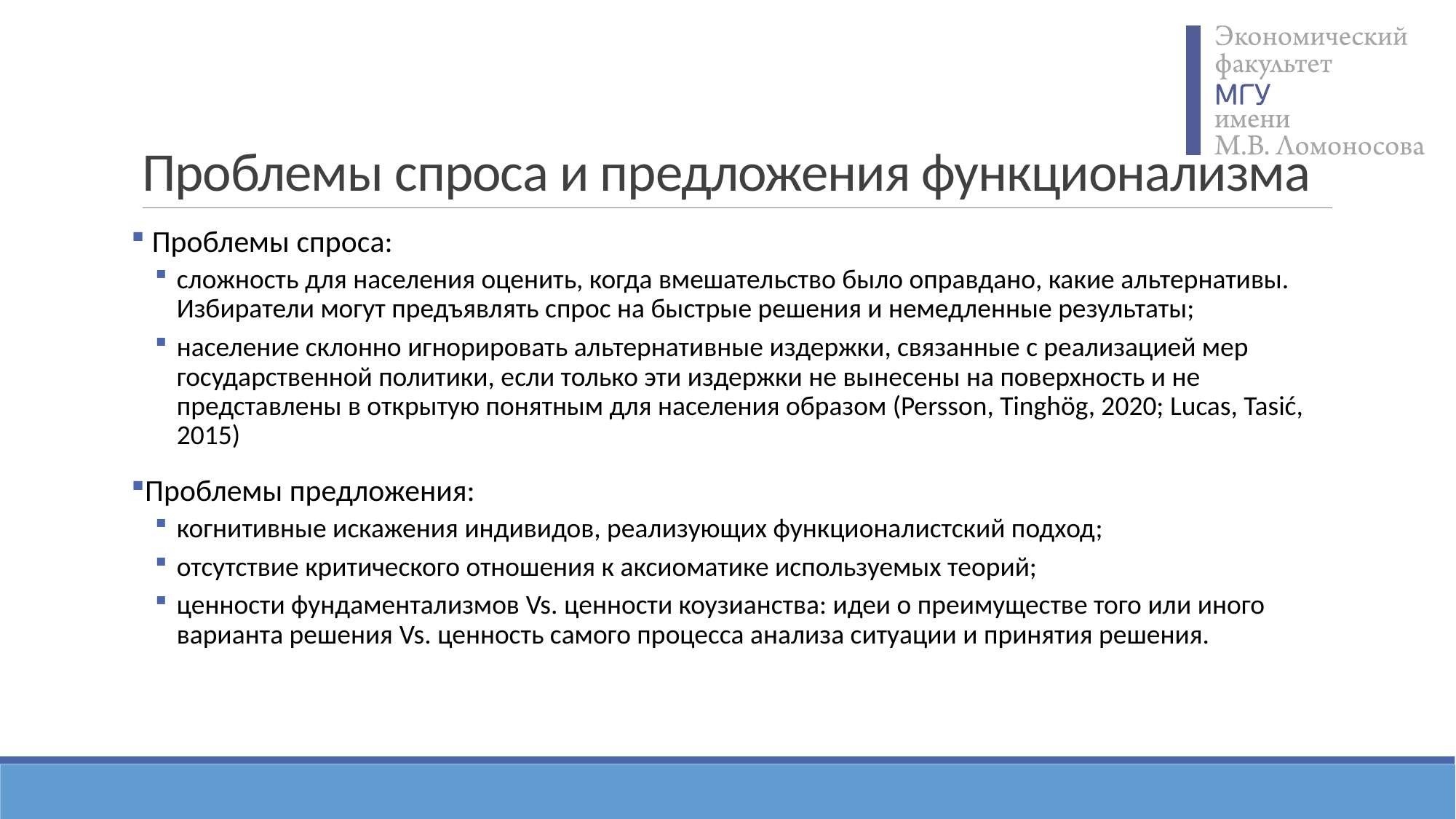

# Проблемы спроса и предложения функционализма
 Проблемы спроса:
сложность для населения оценить, когда вмешательство было оправдано, какие альтернативы. Избиратели могут предъявлять спрос на быстрые решения и немедленные результаты;
население склонно игнорировать альтернативные издержки, связанные с реализацией мер государственной политики, если только эти издержки не вынесены на поверхность и не представлены в открытую понятным для населения образом (Persson, Tinghög, 2020; Lucas, Tasić, 2015)
Проблемы предложения:
когнитивные искажения индивидов, реализующих функционалистский подход;
отсутствие критического отношения к аксиоматике используемых теорий;
ценности фундаментализмов Vs. ценности коузианства: идеи о преимуществе того или иного варианта решения Vs. ценность самого процесса анализа ситуации и принятия решения.